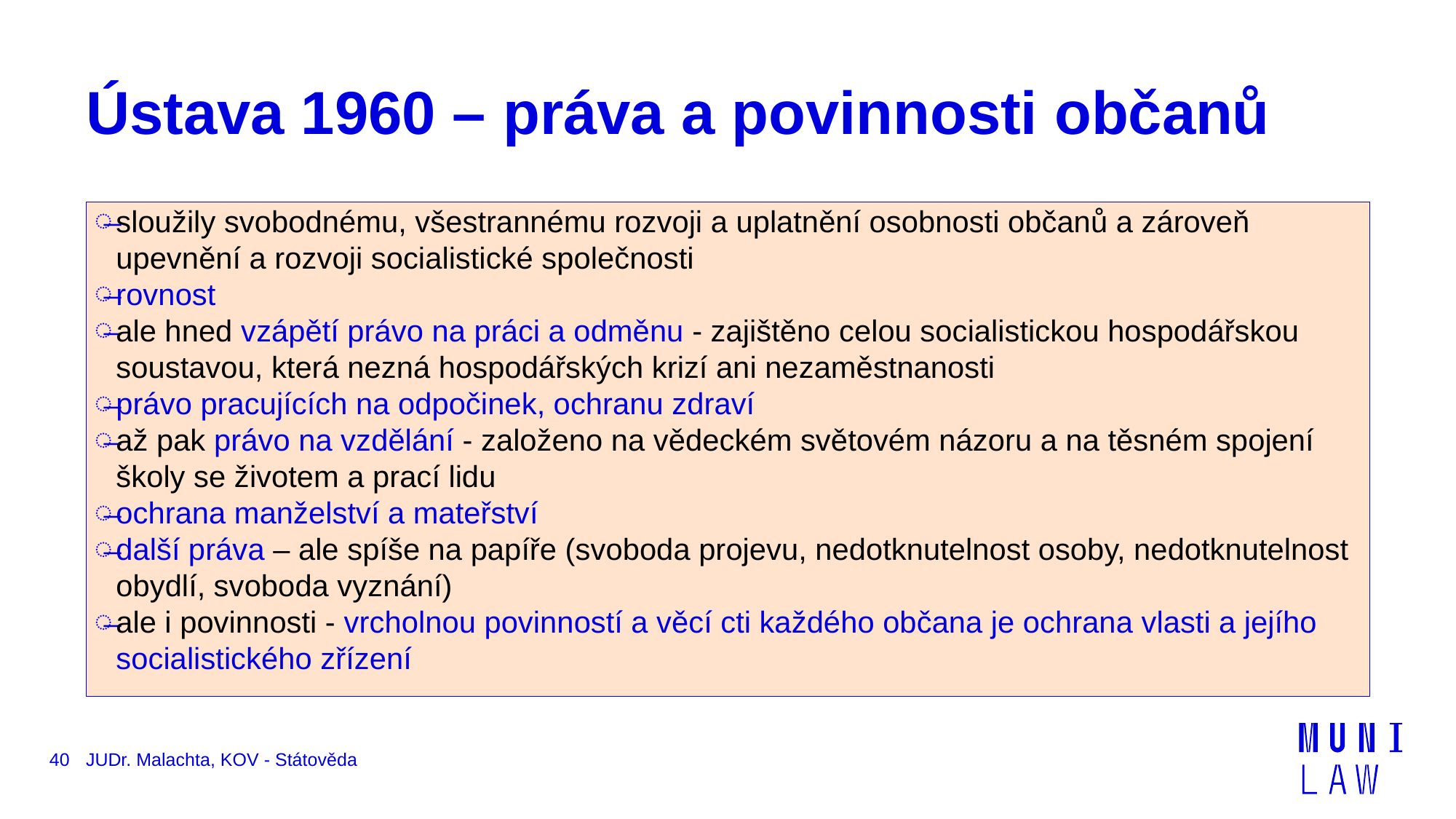

# Ústava 1960 – práva a povinnosti občanů
sloužily svobodnému, všestrannému rozvoji a uplatnění osobnosti občanů a zároveň upevnění a rozvoji socialistické společnosti
rovnost
ale hned vzápětí právo na práci a odměnu - zajištěno celou socialistickou hospodářskou soustavou, která nezná hospodářských krizí ani nezaměstnanosti
právo pracujících na odpočinek, ochranu zdraví
až pak právo na vzdělání - založeno na vědeckém světovém názoru a na těsném spojení školy se životem a prací lidu
ochrana manželství a mateřství
další práva – ale spíše na papíře (svoboda projevu, nedotknutelnost osoby, nedotknutelnost obydlí, svoboda vyznání)
ale i povinnosti - vrcholnou povinností a věcí cti každého občana je ochrana vlasti a jejího socialistického zřízení

40
JUDr. Malachta, KOV - Státověda